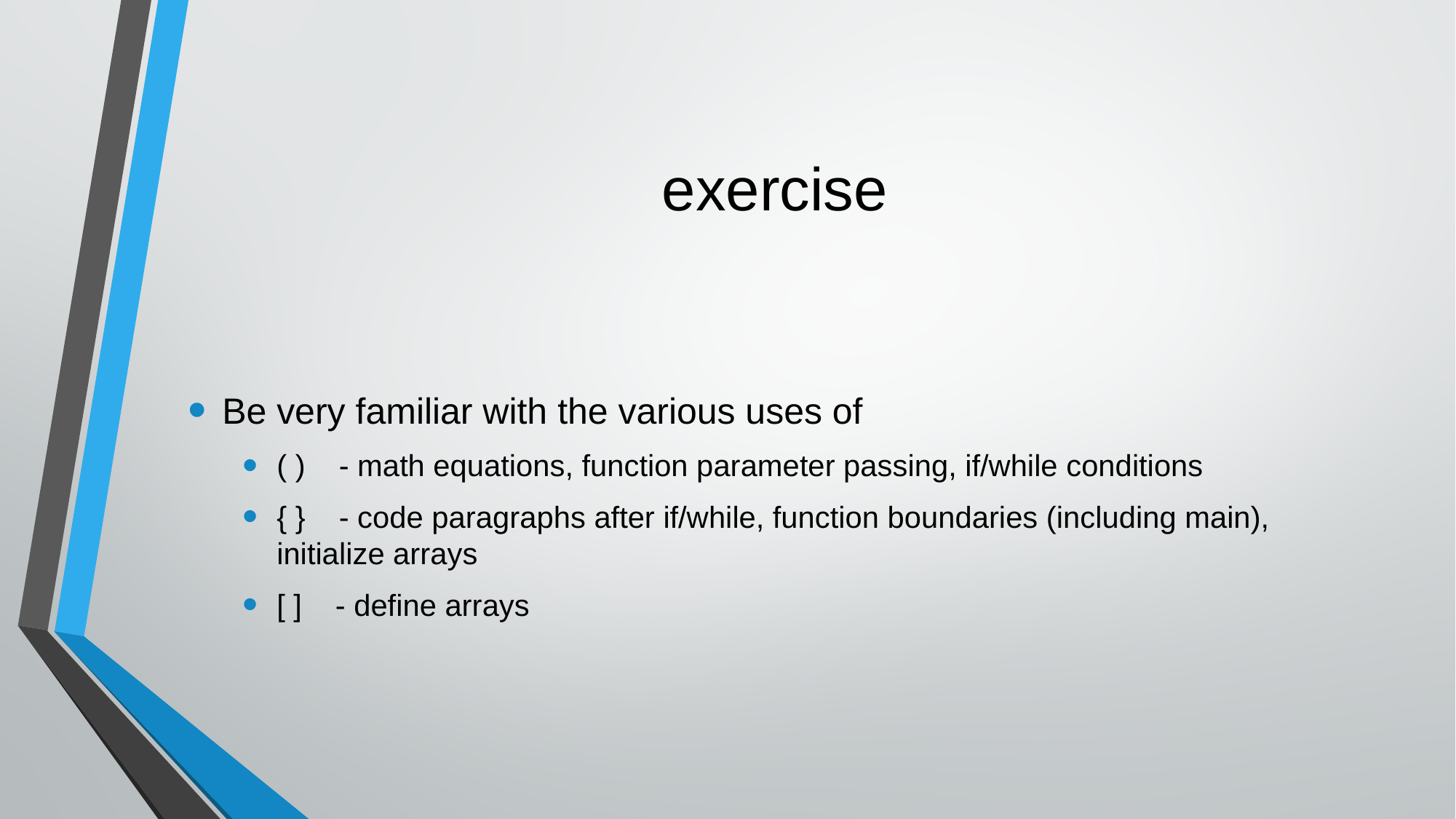

# exercise
Be very familiar with the various uses of
( )    - math equations, function parameter passing, if/while conditions
{ }    - code paragraphs after if/while, function boundaries (including main), initialize arrays
[ ]    - define arrays